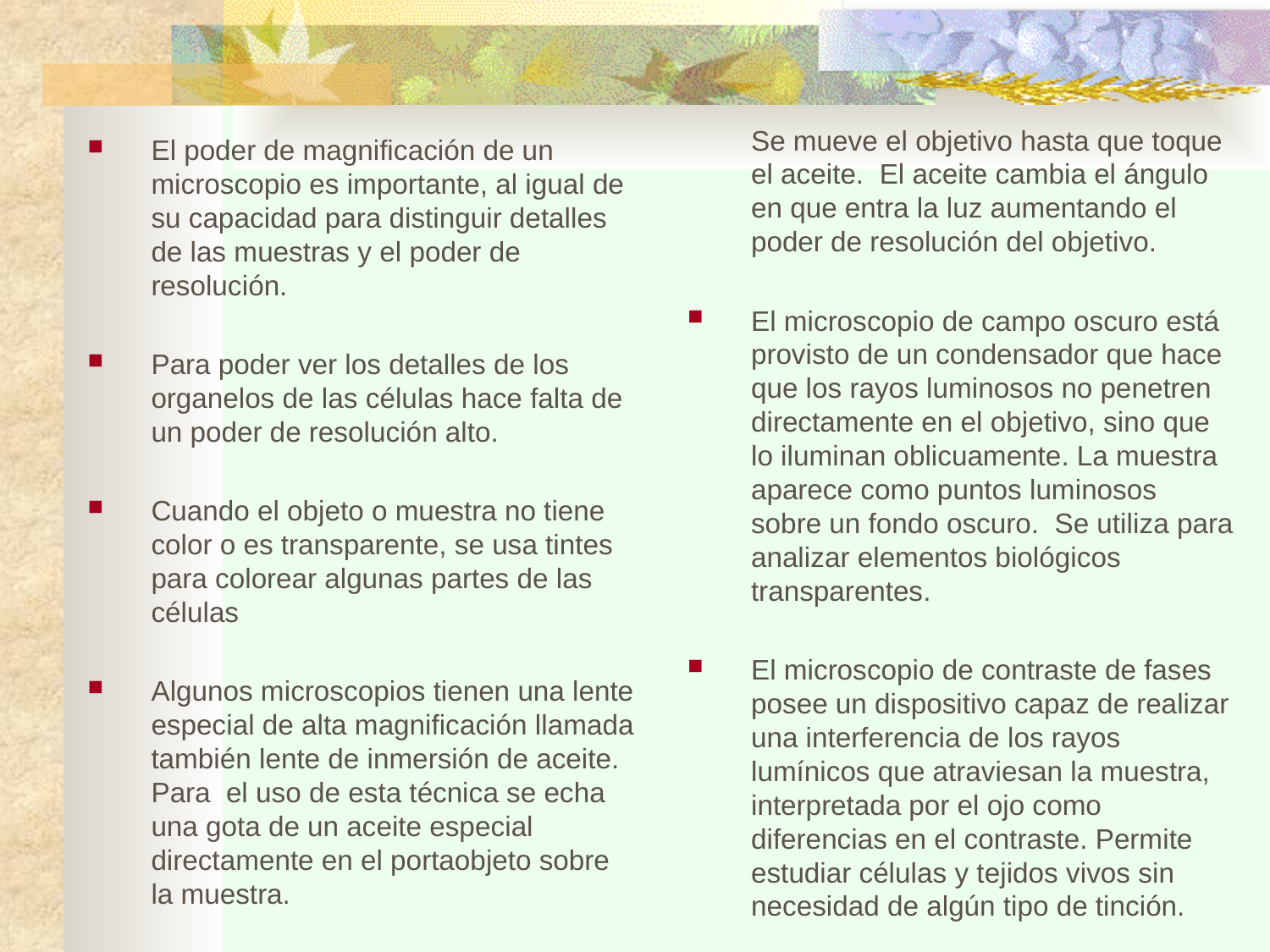

Se mueve el objetivo hasta que toque el aceite.  El aceite cambia el ángulo en que entra la luz aumentando el poder de resolución del objetivo.

El microscopio de campo oscuro está provisto de un condensador que hace que los rayos luminosos no penetren directamente en el objetivo, sino que lo iluminan oblicuamente. La muestra aparece como puntos luminosos sobre un fondo oscuro.  Se utiliza para analizar elementos biológicos transparentes.

El microscopio de contraste de fases posee un dispositivo capaz de realizar una interferencia de los rayos lumínicos que atraviesan la muestra, interpretada por el ojo como diferencias en el contraste. Permite estudiar células y tejidos vivos sin necesidad de algún tipo de tinción.
El poder de magnificación de un microscopio es importante, al igual de su capacidad para distinguir detalles de las muestras y el poder de resolución.

Para poder ver los detalles de los organelos de las células hace falta de un poder de resolución alto.

Cuando el objeto o muestra no tiene color o es transparente, se usa tintes para colorear algunas partes de las células

Algunos microscopios tienen una lente especial de alta magnificación llamada también lente de inmersión de aceite. Para  el uso de esta técnica se echa una gota de un aceite especial directamente en el portaobjeto sobre la muestra.